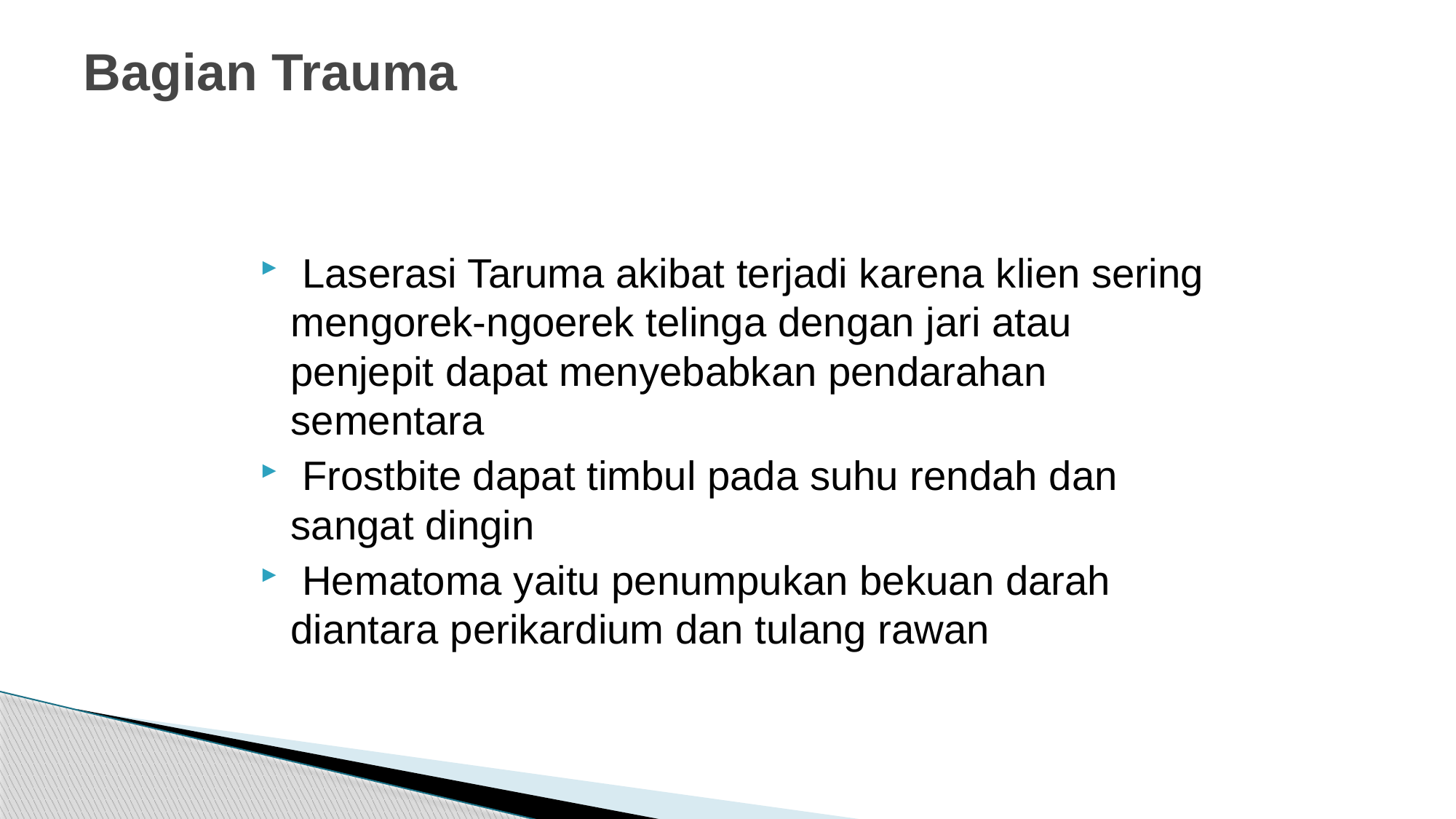

# Bagian Trauma
 Laserasi Taruma akibat terjadi karena klien sering mengorek-ngoerek telinga dengan jari atau penjepit dapat menyebabkan pendarahan sementara
 Frostbite dapat timbul pada suhu rendah dan sangat dingin
 Hematoma yaitu penumpukan bekuan darah diantara perikardium dan tulang rawan